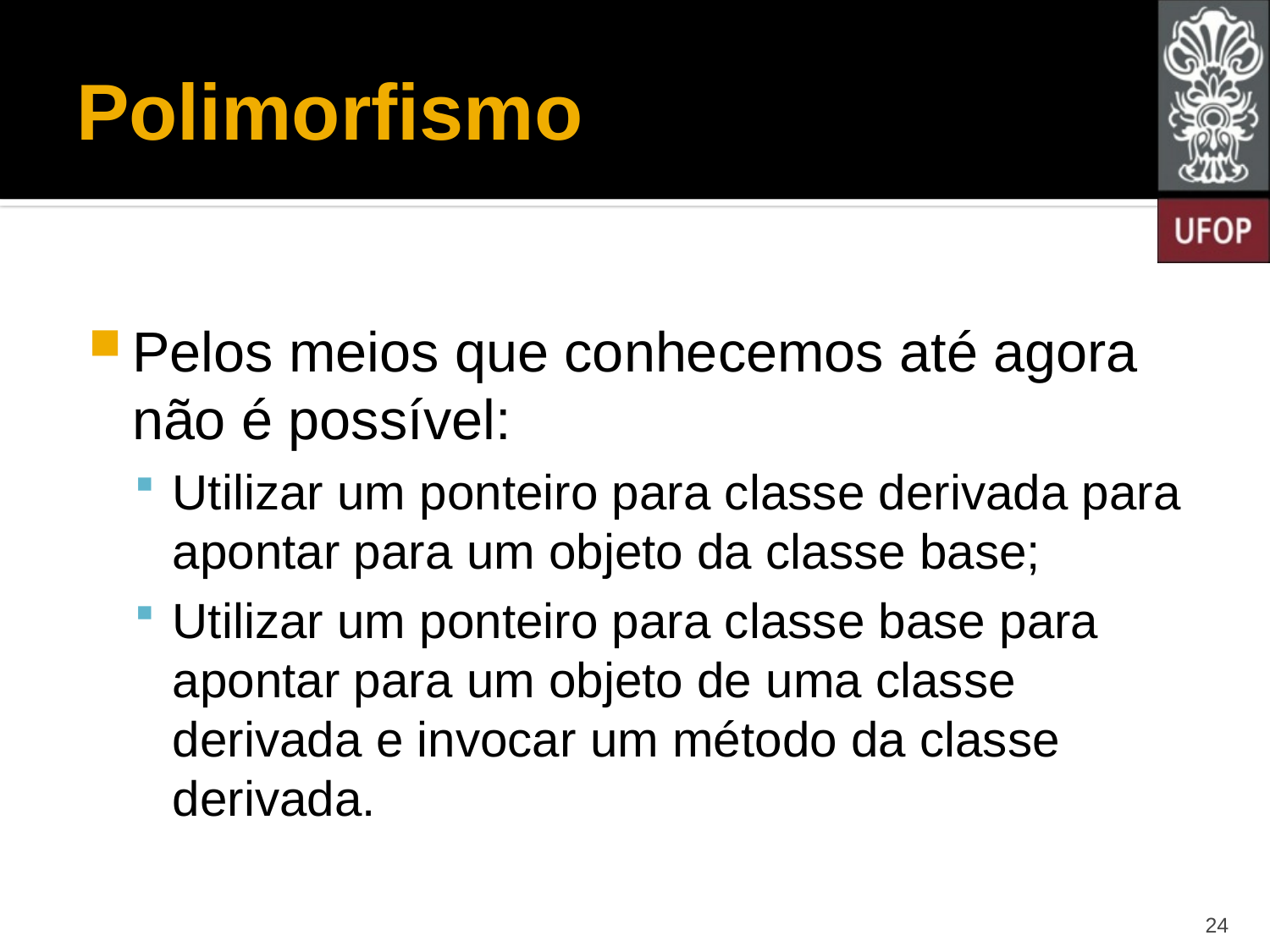

# Polimorfismo
Pelos meios que conhecemos até agora não é possível:
Utilizar um ponteiro para classe derivada para apontar para um objeto da classe base;
Utilizar um ponteiro para classe base para apontar para um objeto de uma classe  derivada e invocar um método da classe derivada.
24